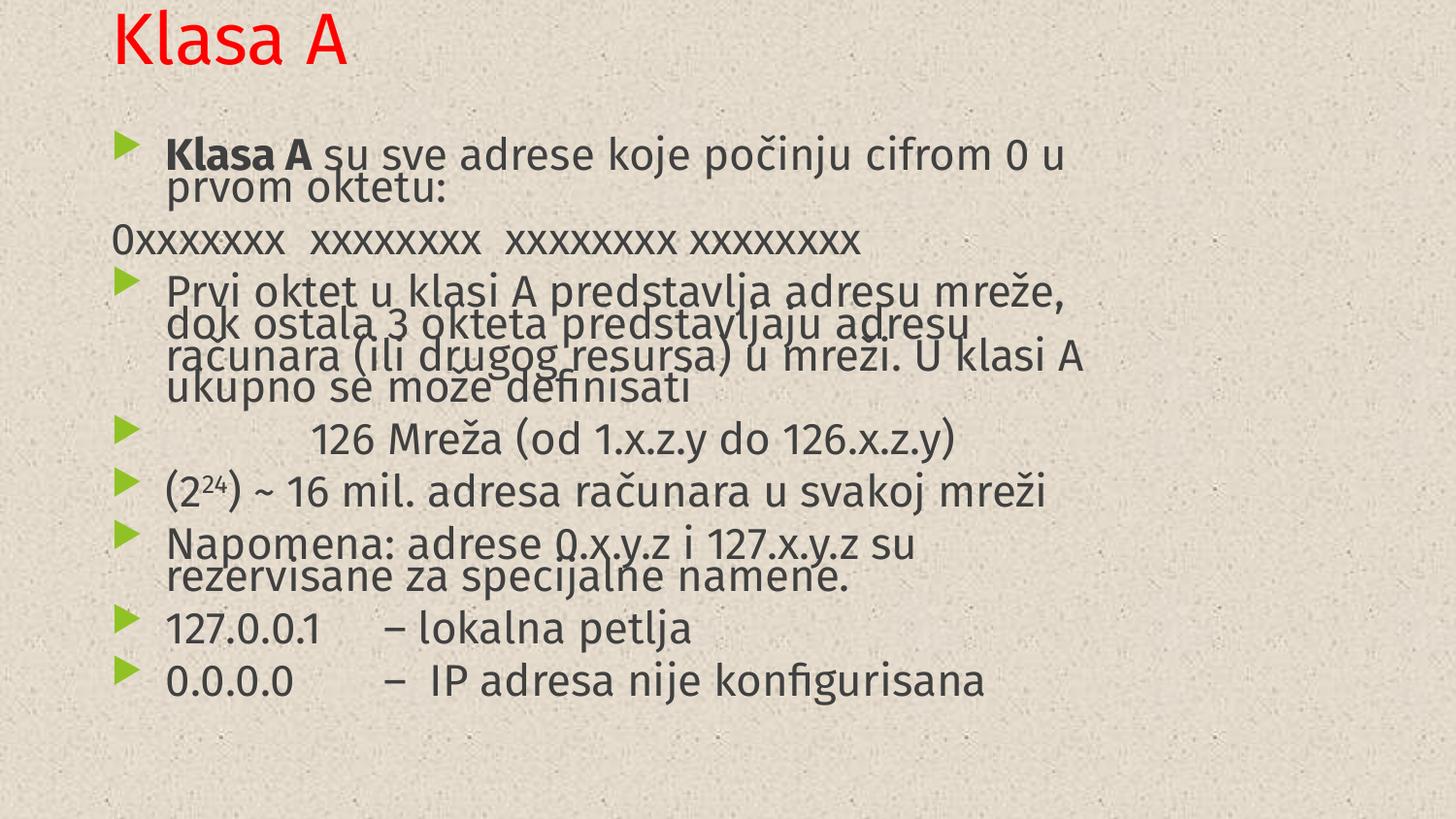

Klasa A
Klasa A su sve adrese koje počinju cifrom 0 u prvom oktetu:
0xxxxxxx  xxxxxxxx  xxxxxxxx xxxxxxxx
Prvi oktet u klasi A predstavlja adresu mreže, dok ostala 3 okteta predstavljaju adresu računara (ili drugog resursa) u mreži. U klasi A ukupno se može definisati
		126 Mreža (od 1.x.z.y do 126.x.z.y)
(224) ~ 16 mil. adresa računara u svakoj mreži
Napomena: adrese 0.x.y.z i 127.x.y.z su rezervisane za specijalne namene.
127.0.0.1 	– lokalna petlja
0.0.0.0     	–  IP adresa nije konfigurisana